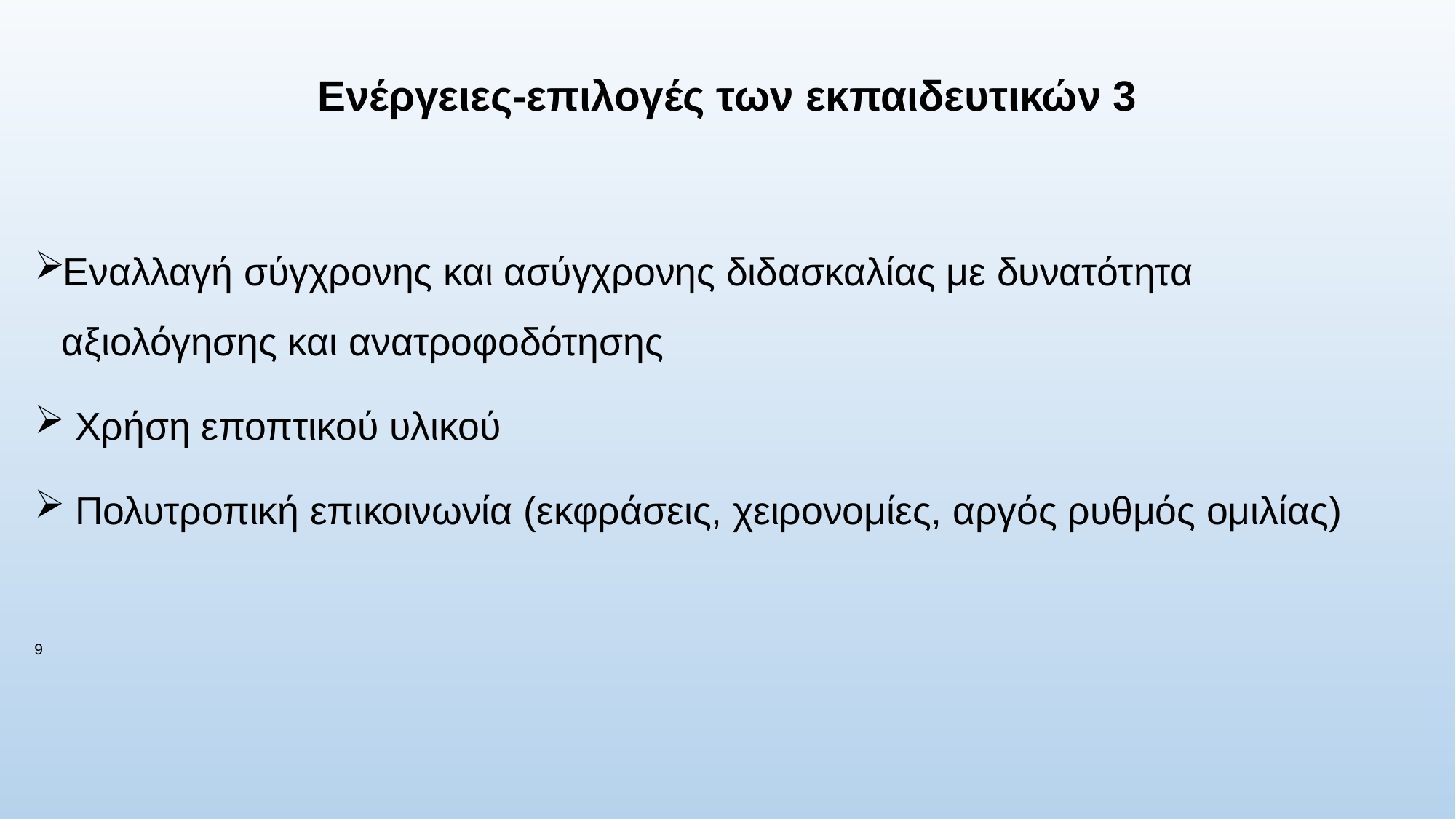

# Ενέργειες-επιλογές των εκπαιδευτικών 3
Εναλλαγή σύγχρονης και ασύγχρονης διδασκαλίας με δυνατότητα αξιολόγησης και ανατροφοδότησης
Χρήση εποπτικού υλικού
Πολυτροπική επικοινωνία (εκφράσεις, χειρονομίες, αργός ρυθμός ομιλίας)

9